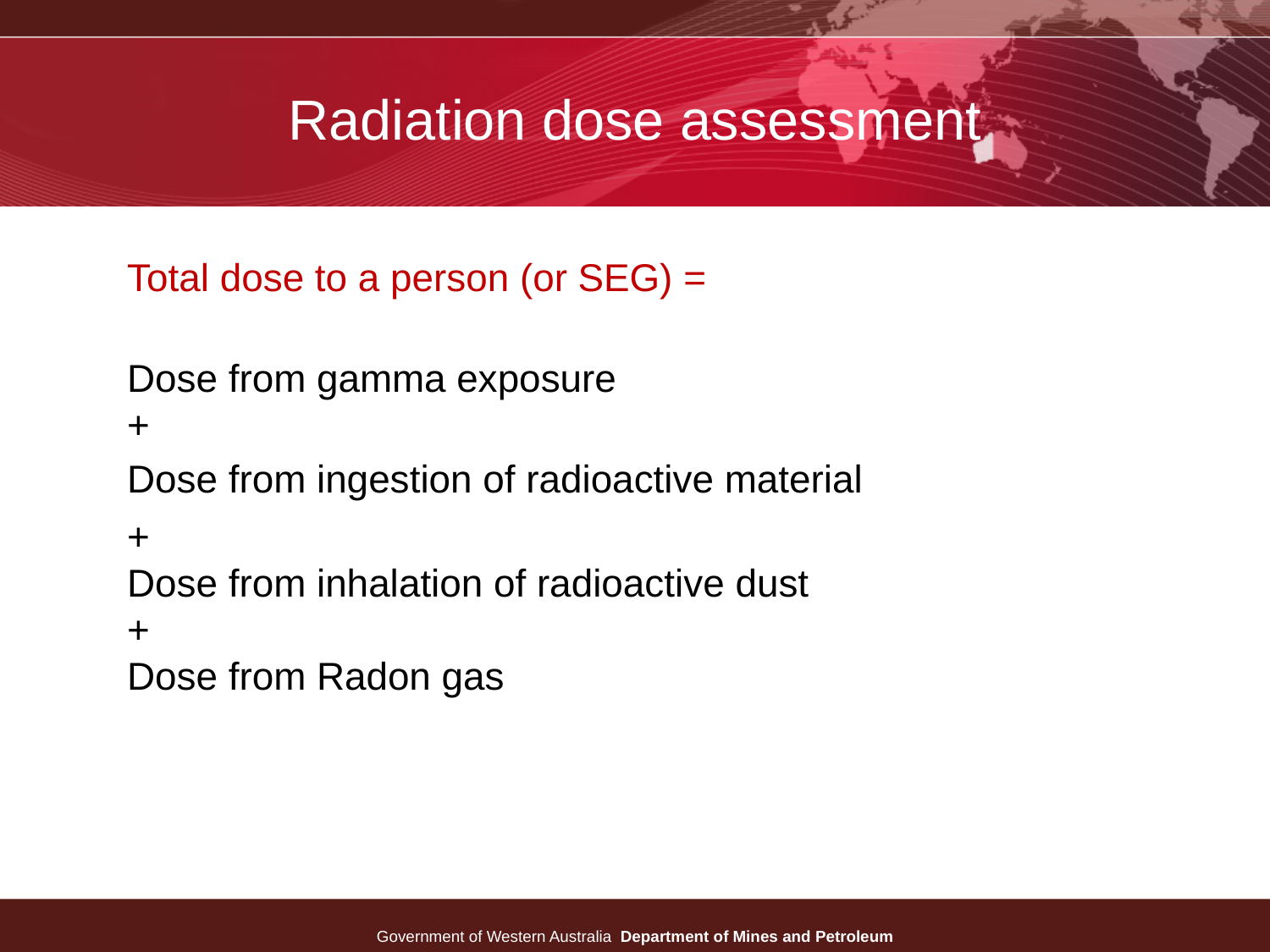

# Radiation dose assessment
	Total dose to a person (or SEG) =
Dose from gamma exposure
+
	Dose from ingestion of radioactive material
	+
Dose from inhalation of radioactive dust
+
Dose from Radon gas